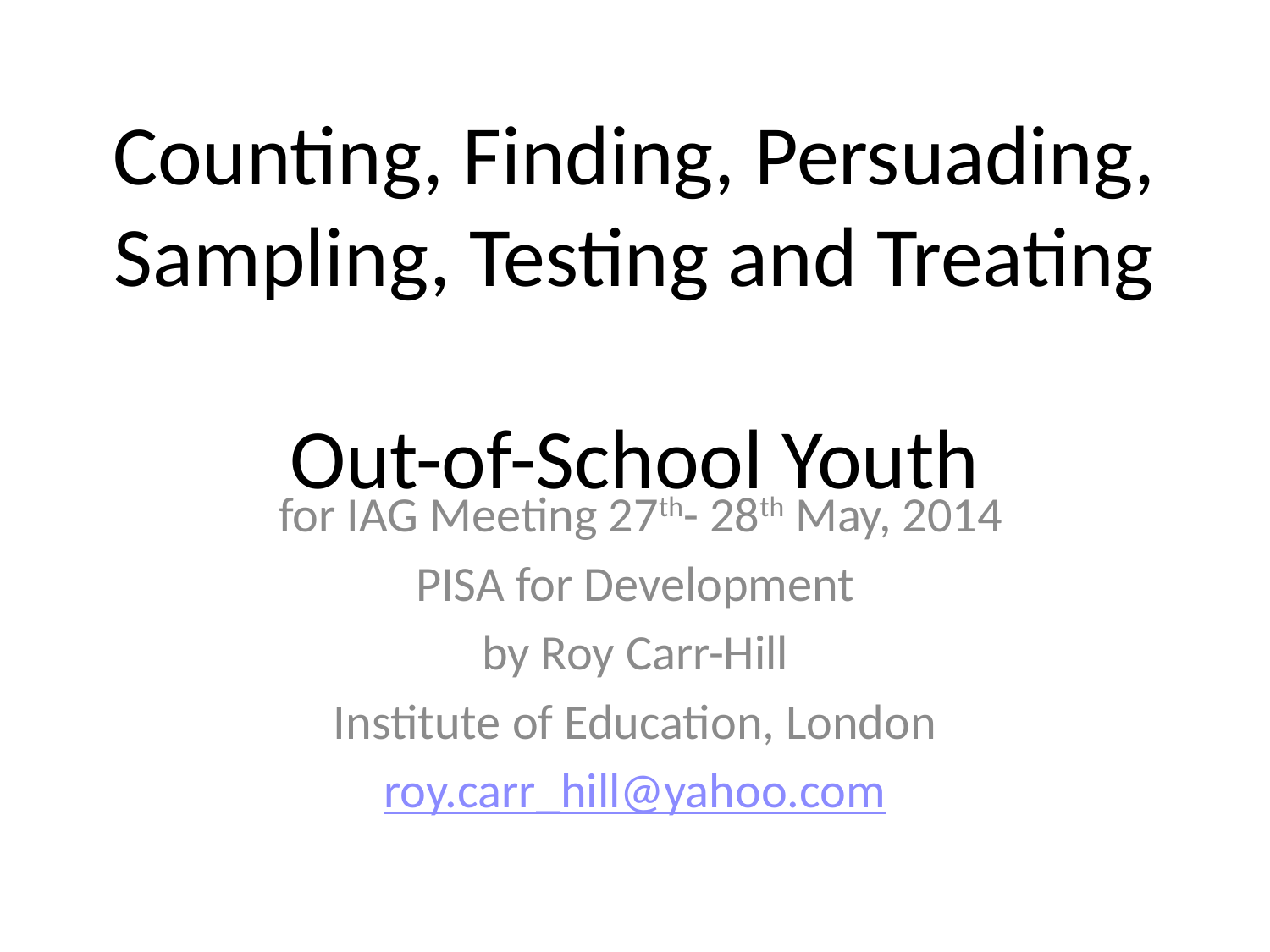

# Counting, Finding, Persuading, Sampling, Testing and Treating Out-of-School Youth
 for IAG Meeting 27th- 28th May, 2014
PISA for Development
by Roy Carr-Hill
Institute of Education, London
roy.carr_hill@yahoo.com